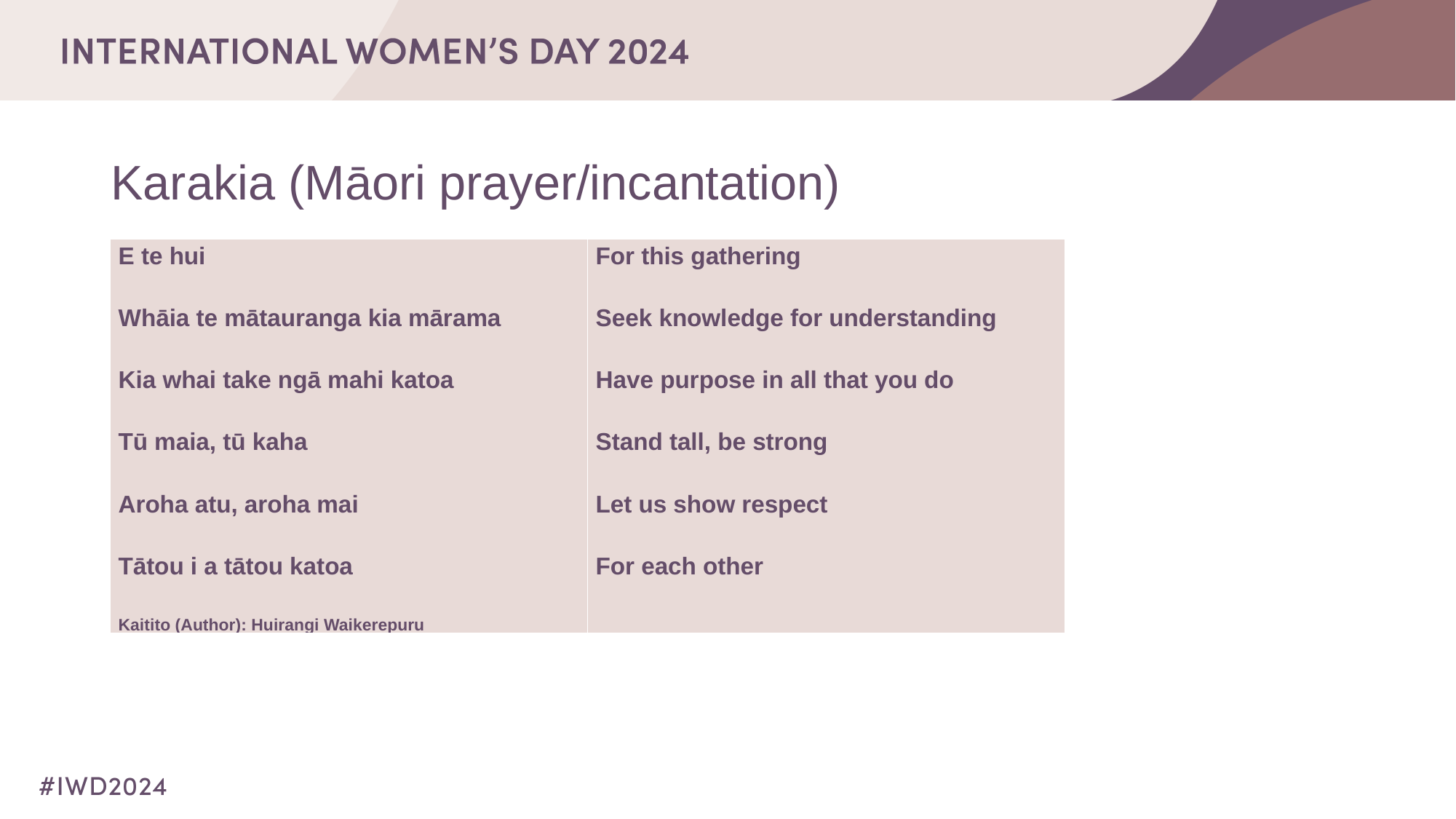

# Karakia (Māori prayer/incantation)
| E te hui Whāia te mātauranga kia mārama Kia whai take ngā mahi katoa Tū maia, tū kaha Aroha atu, aroha mai Tātou i a tātou katoa Kaitito (Author): Huirangi Waikerepuru | For this gathering Seek knowledge for understanding Have purpose in all that you do Stand tall, be strong Let us show respect For each other |
| --- | --- |